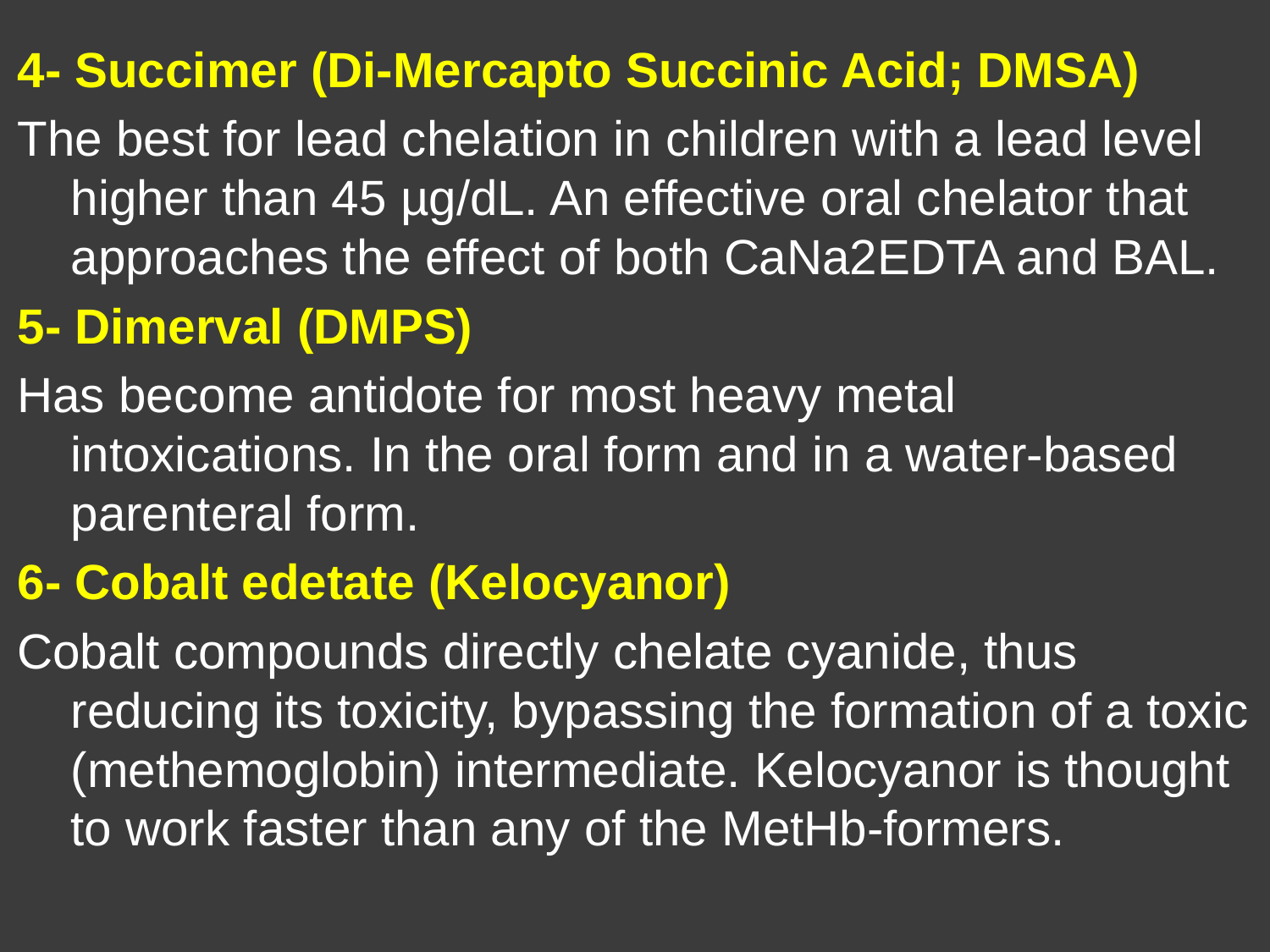

4- Succimer (Di-Mercapto Succinic Acid; DMSA)
The best for lead chelation in children with a lead level higher than 45 µg/dL. An effective oral chelator that approaches the effect of both CaNa2EDTA and BAL.
5- Dimerval (DMPS)
Has become antidote for most heavy metal intoxications. In the oral form and in a water-based parenteral form.
6- Cobalt edetate (Kelocyanor)
Cobalt compounds directly chelate cyanide, thus reducing its toxicity, bypassing the formation of a toxic (methemoglobin) intermediate. Kelocyanor is thought to work faster than any of the MetHb-formers.